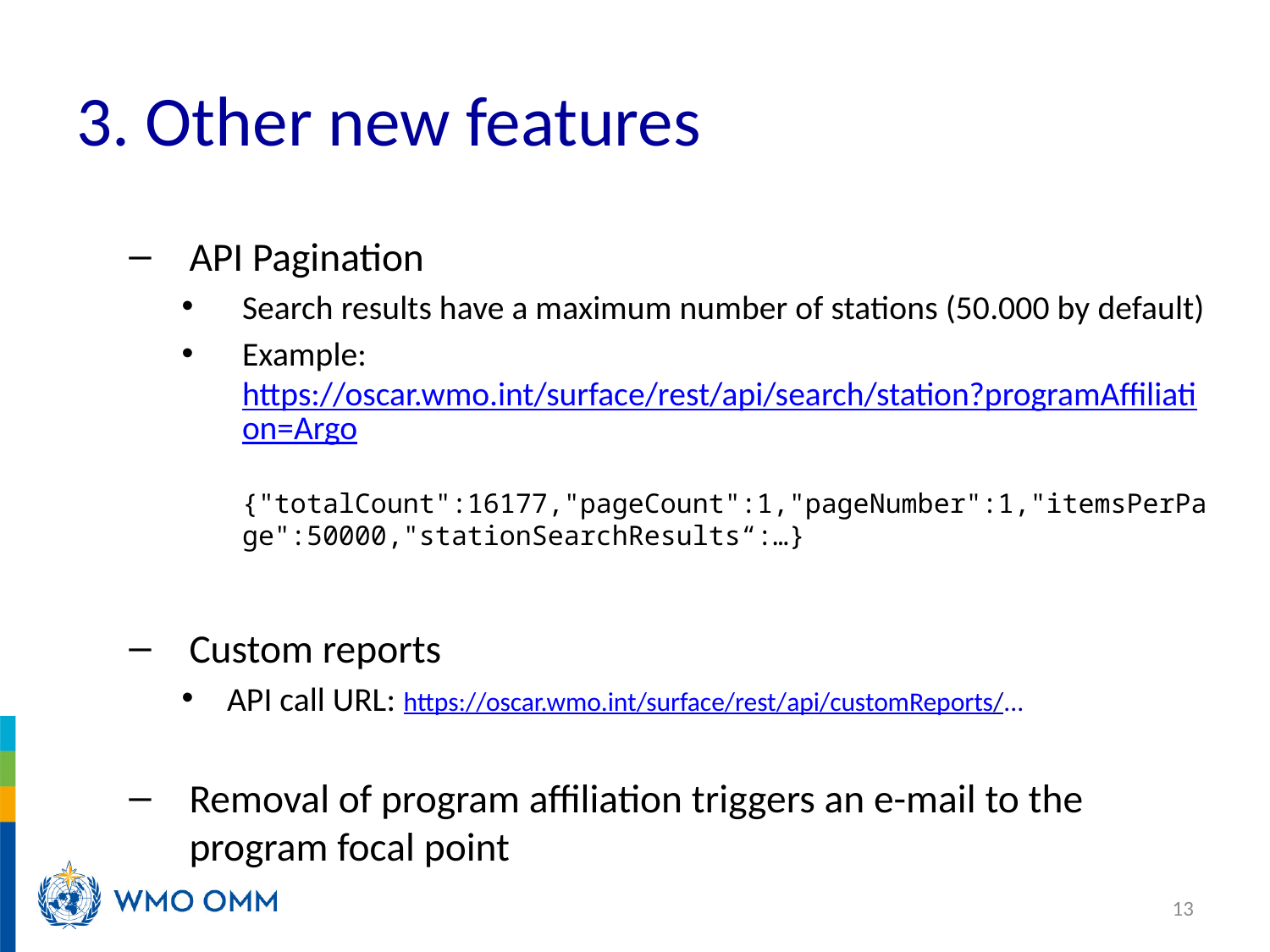

# 3. Other new features
API Pagination
Search results have a maximum number of stations (50.000 by default)
Example: https://oscar.wmo.int/surface/rest/api/search/station?programAffiliation=Argo {"totalCount":16177,"pageCount":1,"pageNumber":1,"itemsPerPage":50000,"stationSearchResults“:…}

Custom reports
API call URL: https://oscar.wmo.int/surface/rest/api/customReports/...

Removal of program affiliation triggers an e-mail to the program focal point

13